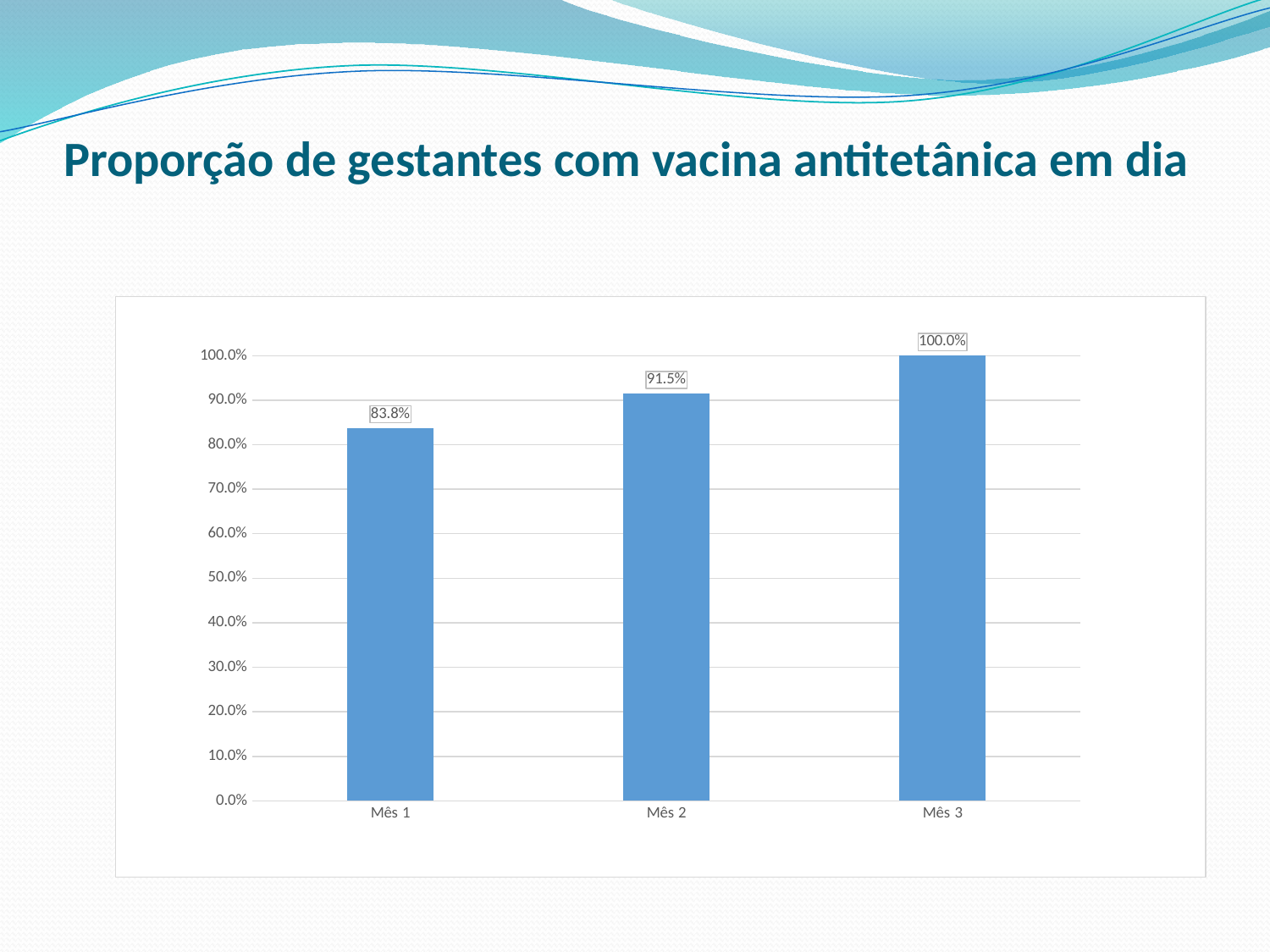

# Proporção de gestantes com vacina antitetânica em dia

### Chart

| Category |  |
|---|---|
| Mês 1 | 0.8378378378378378 |
| Mês 2 | 0.9148936170212784 |
| Mês 3 | 1.0 |